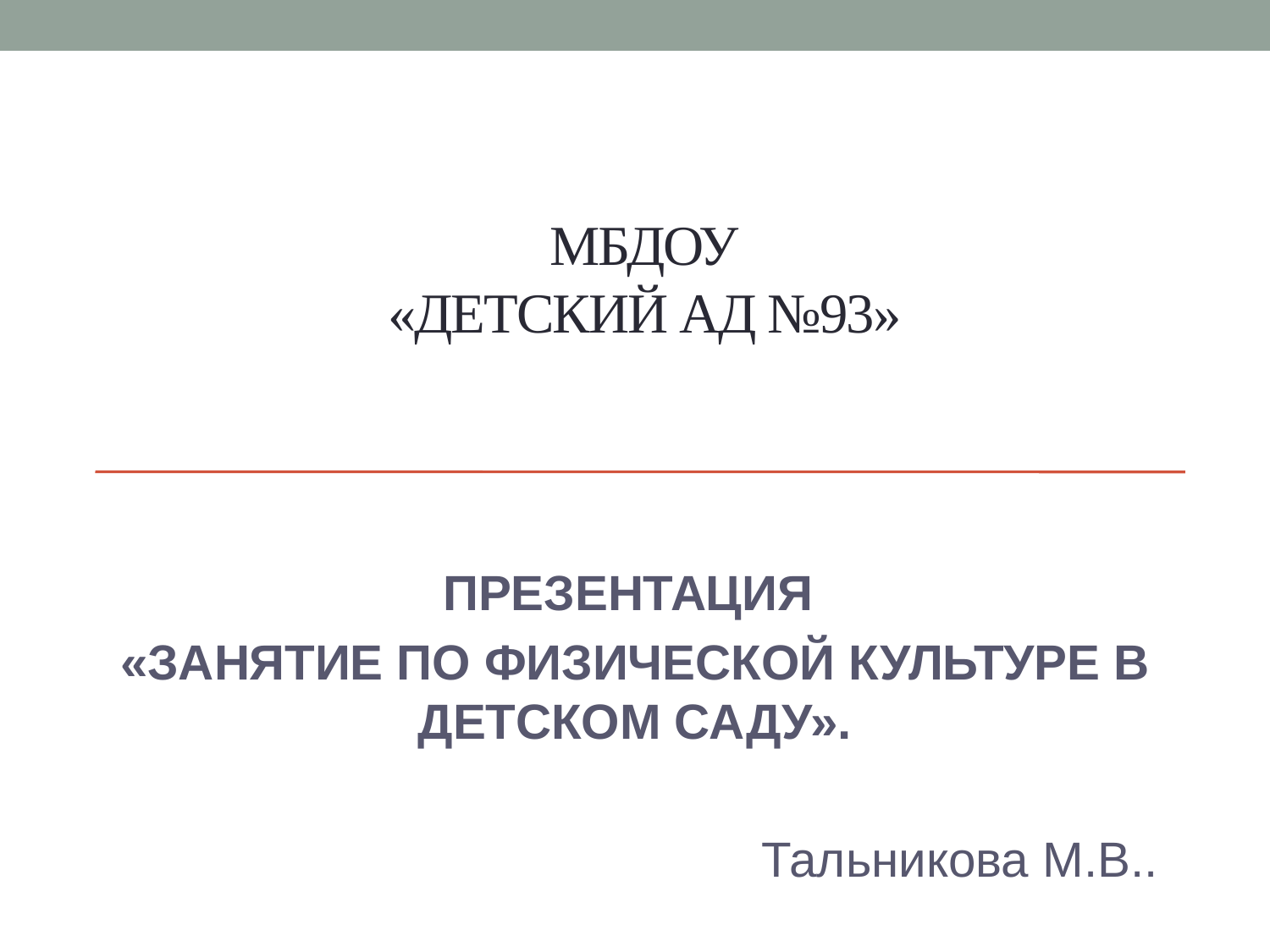

# мБДОУ «Детский ад №93»

ПРЕЗЕНТАЦИЯ
«ЗАНЯТИЕ ПО ФИЗИЧЕСКОЙ КУЛЬТУРЕ В ДЕТСКОМ САДУ».

Тальникова М.В..